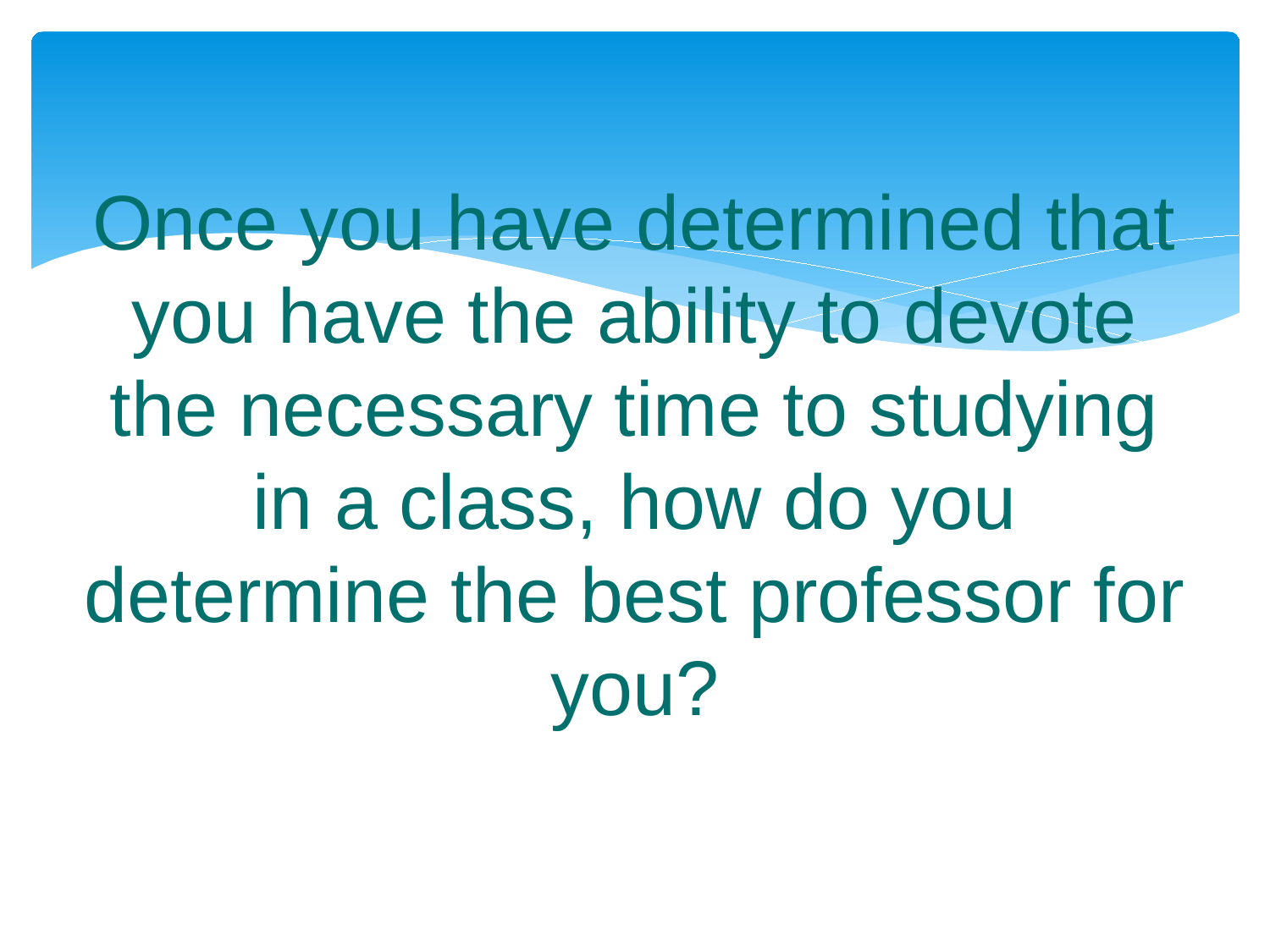

# Once you have determined that you have the ability to devote the necessary time to studying in a class, how do you determine the best professor for you?